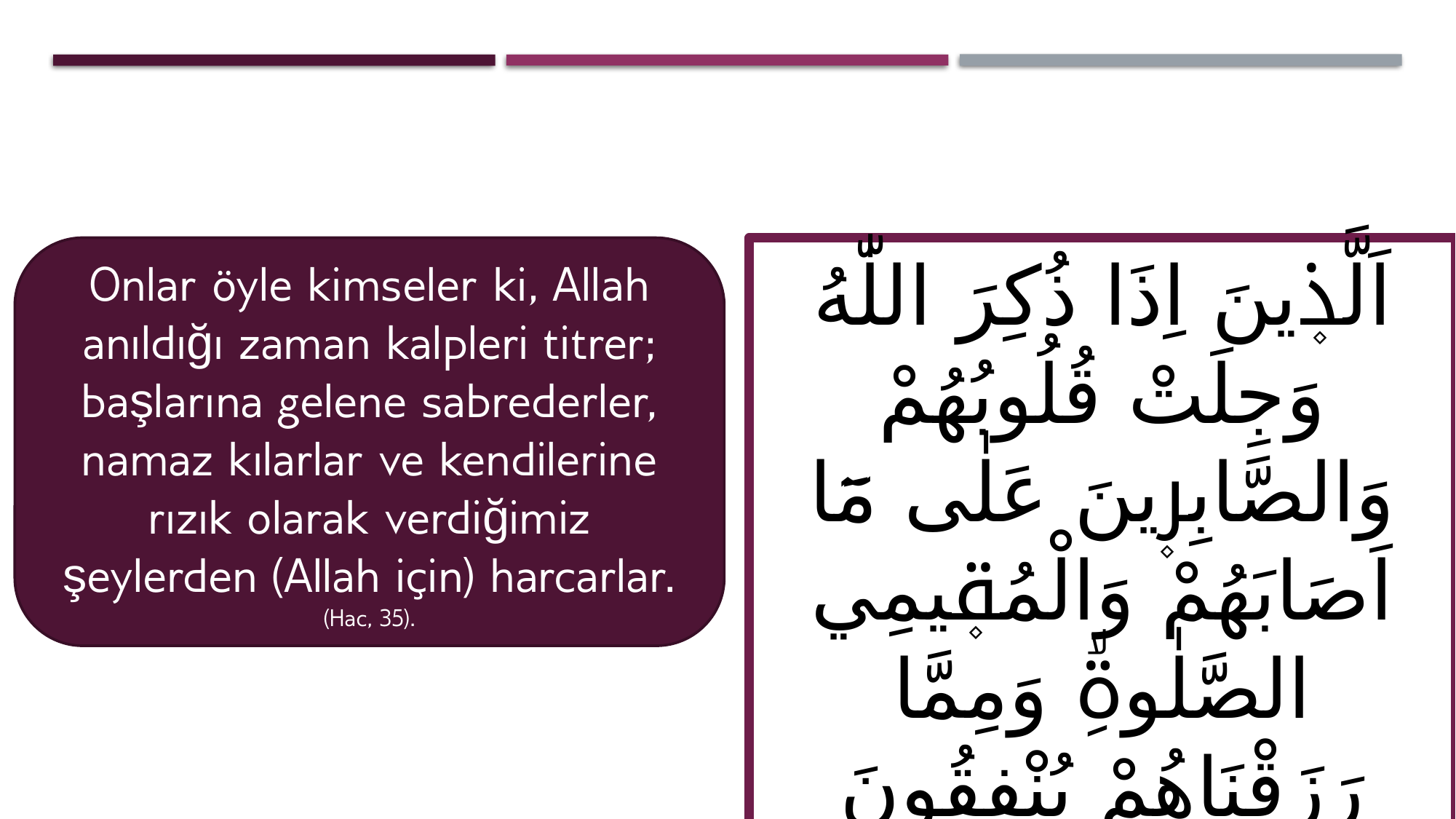

Onlar öyle kimseler ki, Allah anıldığı zaman kalpleri titrer; başlarına gelene sabrederler, namaz kılarlar ve kendilerine rızık olarak verdiğimiz şeylerden (Allah için) harcarlar. (Hac, 35).
اَلَّذ۪ينَ اِذَا ذُكِرَ اللّٰهُ وَجِلَتْ قُلُوبُهُمْ وَالصَّابِر۪ينَ عَلٰى مَٓا اَصَابَهُمْ وَالْمُق۪يمِي الصَّلٰوةِۙ وَمِمَّا رَزَقْنَاهُمْ يُنْفِقُونَ ﴿٣٥﴾